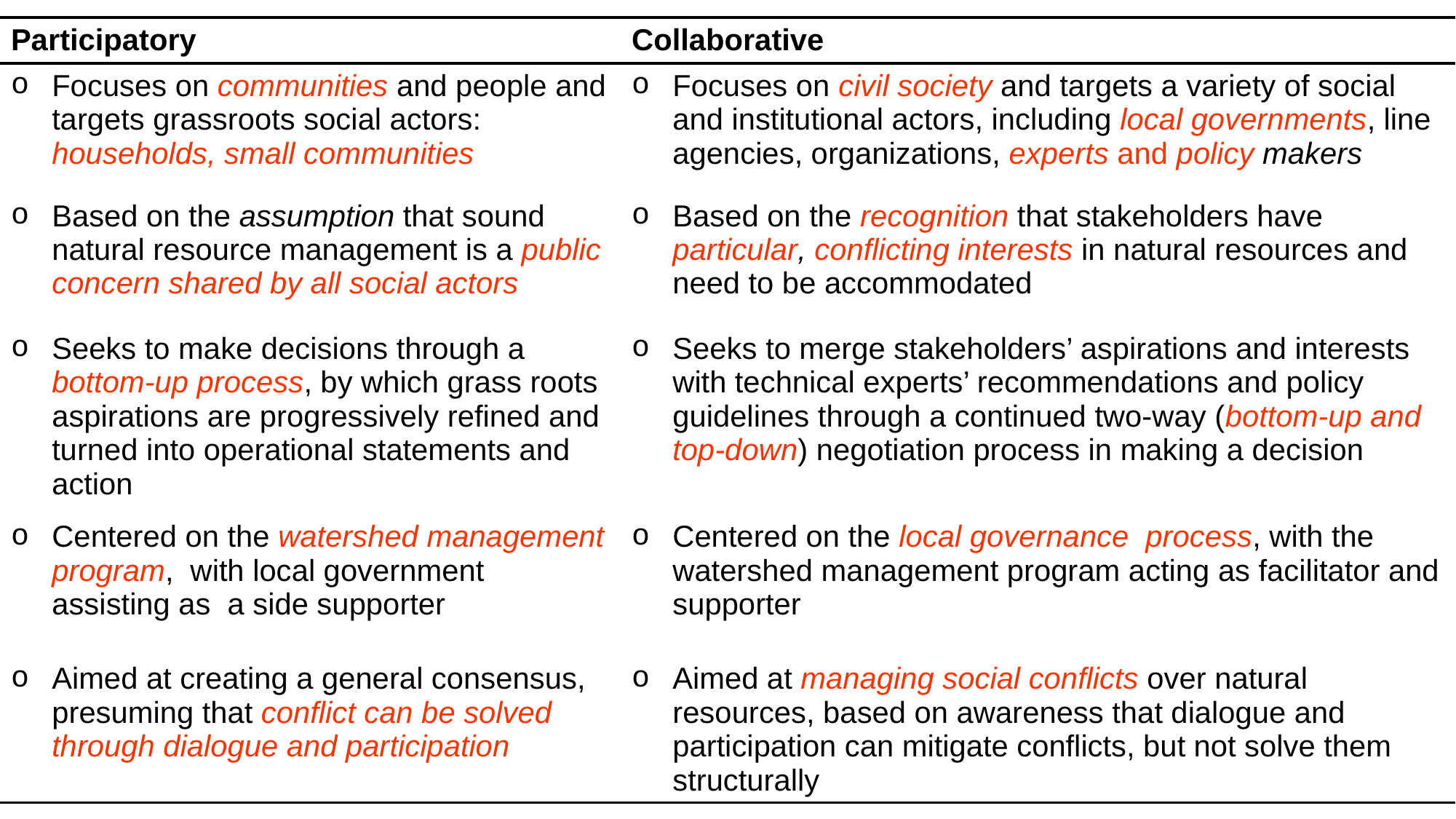

| Participatory | Collaborative |
| --- | --- |
| Focuses on communities and people and targets grassroots social actors: households, small communities | Focuses on civil society and targets a variety of social and institutional actors, including local governments, line agencies, organizations, experts and policy makers |
| Based on the assumption that sound natural resource management is a public concern shared by all social actors | Based on the recognition that stakeholders have particular, conflicting interests in natural resources and need to be accommodated |
| Seeks to make decisions through a bottom-up process, by which grass roots aspirations are progressively refined and turned into operational statements and action | Seeks to merge stakeholders’ aspirations and interests with technical experts’ recommendations and policy guidelines through a continued two-way (bottom-up and top-down) negotiation process in making a decision |
| Centered on the watershed management program, with local government assisting as a side supporter | Centered on the local governance process, with the watershed management program acting as facilitator and supporter |
| Aimed at creating a general consensus, presuming that conflict can be solved through dialogue and participation | Aimed at managing social conflicts over natural resources, based on awareness that dialogue and participation can mitigate conflicts, but not solve them structurally |